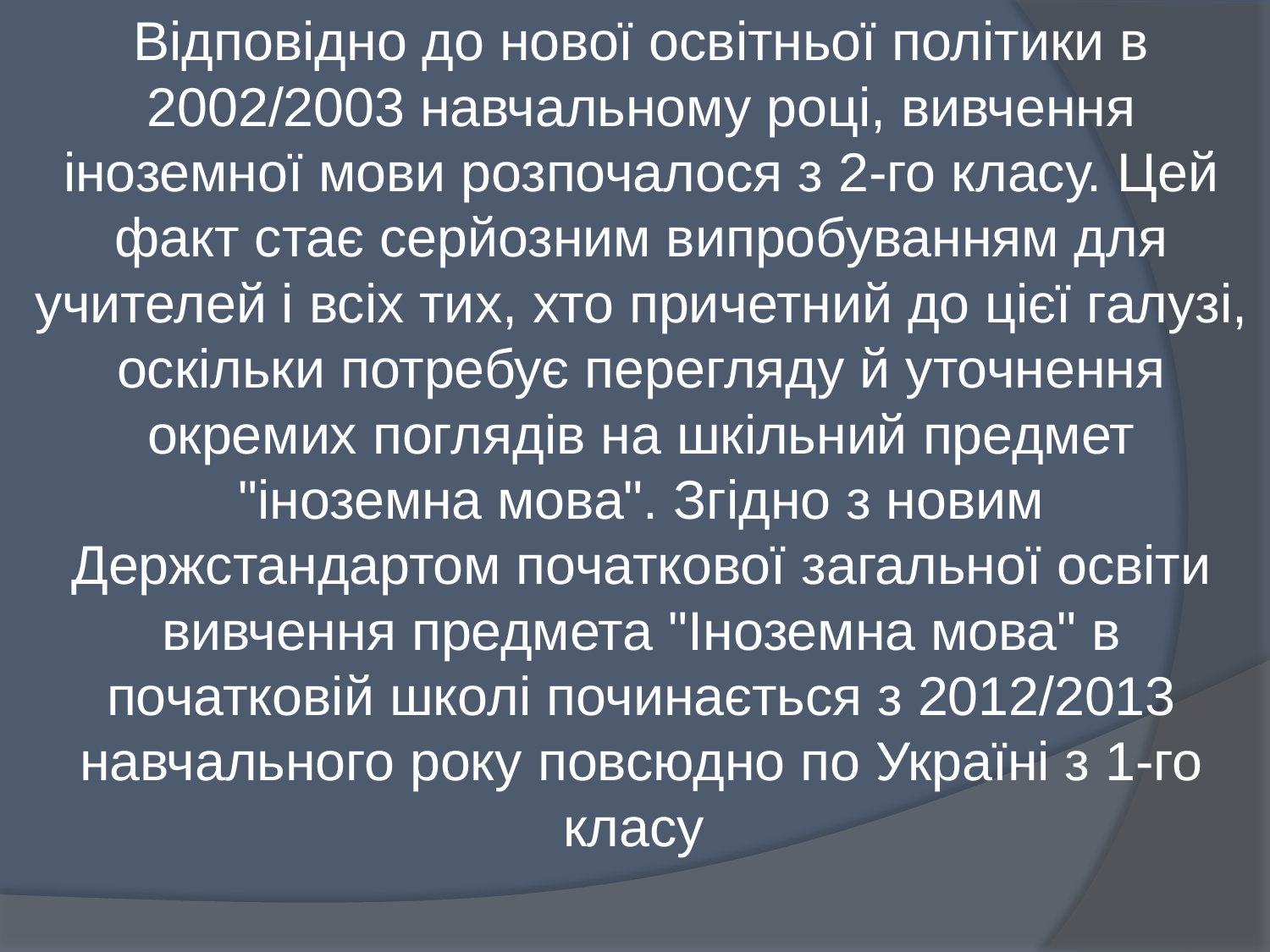

Відповідно до нової освітньої політики в 2002/2003 навчальному році, вивчення іноземної мови розпочалося з 2-го класу. Цей факт стає серйозним випробуванням для учителей і всіх тих, хто причетний до цієї галузі, оскільки потребує перегляду й уточнення окремих поглядів на шкільний предмет "іноземна мова". Згідно з новим Держстандартом початкової загальної освіти вивчення предмета "Іноземна мова" в початковій школі починається з 2012/2013 навчального року повсюдно по Україні з 1-го класу